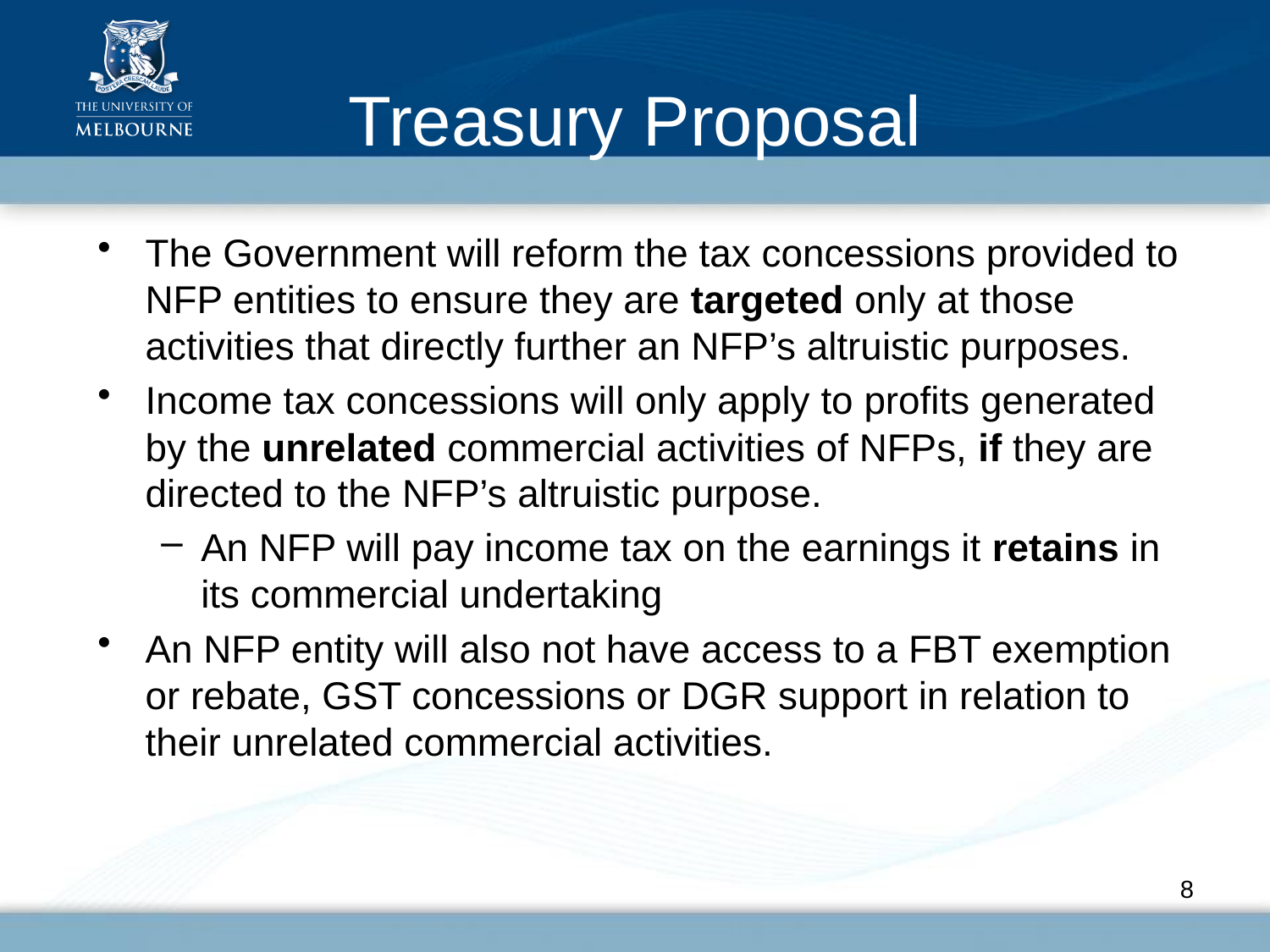

# Treasury Proposal
The Government will reform the tax concessions provided to NFP entities to ensure they are targeted only at those activities that directly further an NFP’s altruistic purposes.
Income tax concessions will only apply to profits generated by the unrelated commercial activities of NFPs, if they are directed to the NFP’s altruistic purpose.
An NFP will pay income tax on the earnings it retains in its commercial undertaking
An NFP entity will also not have access to a FBT exemption or rebate, GST concessions or DGR support in relation to their unrelated commercial activities.

8